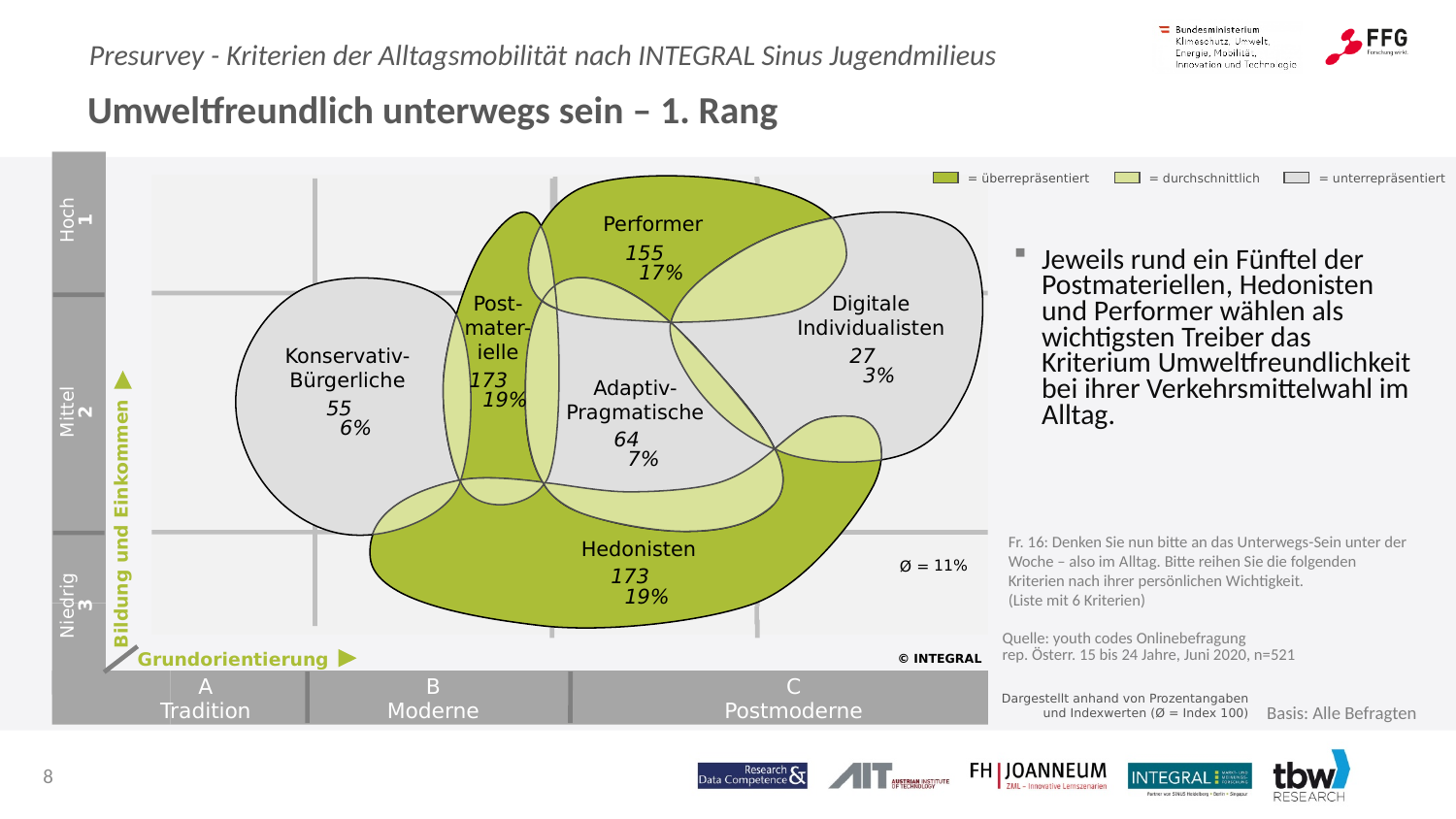

Presurvey - Kriterien der Alltagsmobilität nach INTEGRAL Sinus Jugendmilieus
# Umweltfreundlich unterwegs sein – 1. Rang

Hoch

1
Mittel

2
Niedrig

3

### Chart

| Category |
|---|

### Chart

| Category |
|---|
= überrepräsentiert
= durchschnittlich
= unterrepräsentiert
= überrepräsentiert
= durchschnittlich
= unterrepräsentiert

Performer
Digitale Individualisten
Post-mater-ielle
Konservativ-
Bürgerliche
Adaptiv-Pragmatische
Hedonisten

155
27
173
55
64
173
17%
3%
19%
6%
7%
19%

Jeweils rund ein Fünftel der Postmateriellen, Hedonisten und Performer wählen als wichtigsten Treiber das Kriterium Umweltfreundlichkeit bei ihrer Verkehrsmittelwahl im Alltag.

Bildung und Einkommen

Ø =
11%
Fr. 16: Denken Sie nun bitte an das Unterwegs-Sein unter der Woche – also im Alltag. Bitte reihen Sie die folgenden Kriterien nach ihrer persönlichen Wichtigkeit.
(Liste mit 6 Kriterien)
Ø =
11%
Quelle: youth codes Onlinebefragung
rep. Österr. 15 bis 24 Jahre, Juni 2020, n=521
© INTEGRAL
Grundorientierung

A
Tradition
B
Moderne
C
Postmoderne
Dargestellt anhand von Prozentangaben
 und Indexwerten (Ø = Index 100)
Basis: Alle Befragten
8